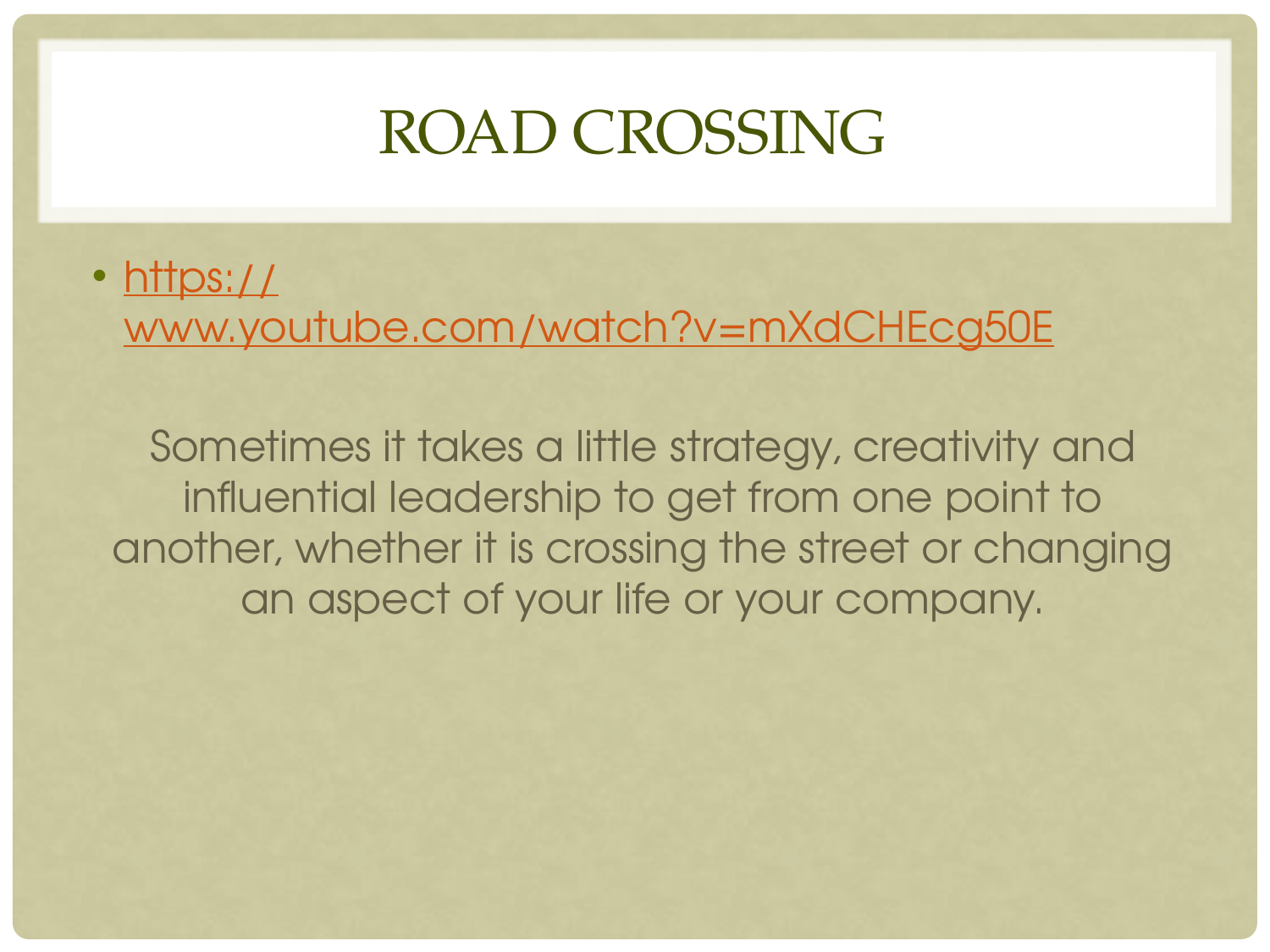

# Road Crossing
https://www.youtube.com/watch?v=mXdCHEcg50E

Sometimes it takes a little strategy, creativity and influential leadership to get from one point to another, whether it is crossing the street or changing an aspect of your life or your company.